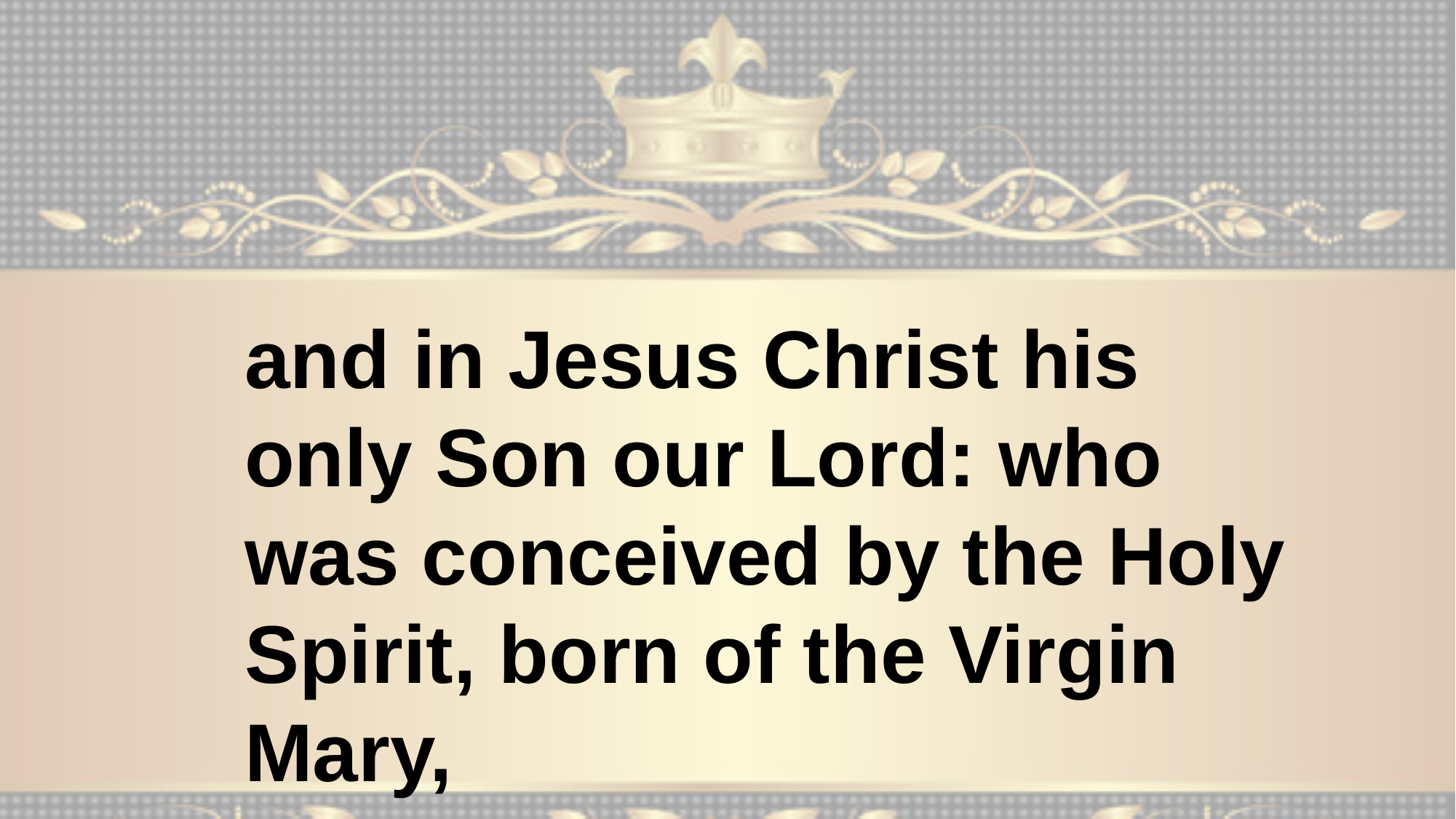

and in Jesus Christ his only Son our Lord: who was conceived by the Holy Spirit, born of the Virgin Mary,